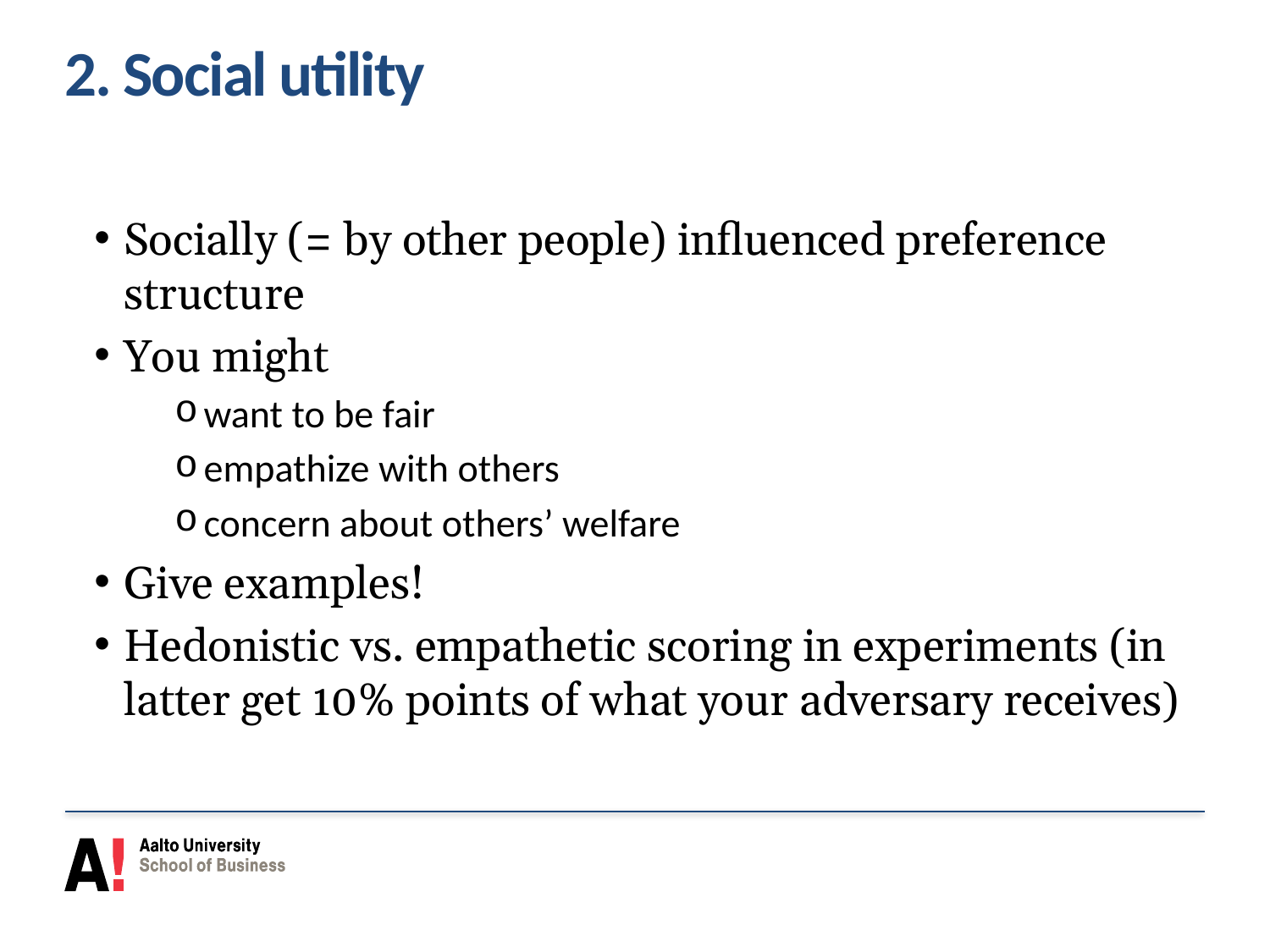

# 2. Social utility
Socially (= by other people) influenced preference structure
You might
want to be fair
empathize with others
concern about others’ welfare
Give examples!
Hedonistic vs. empathetic scoring in experiments (in latter get 10% points of what your adversary receives)